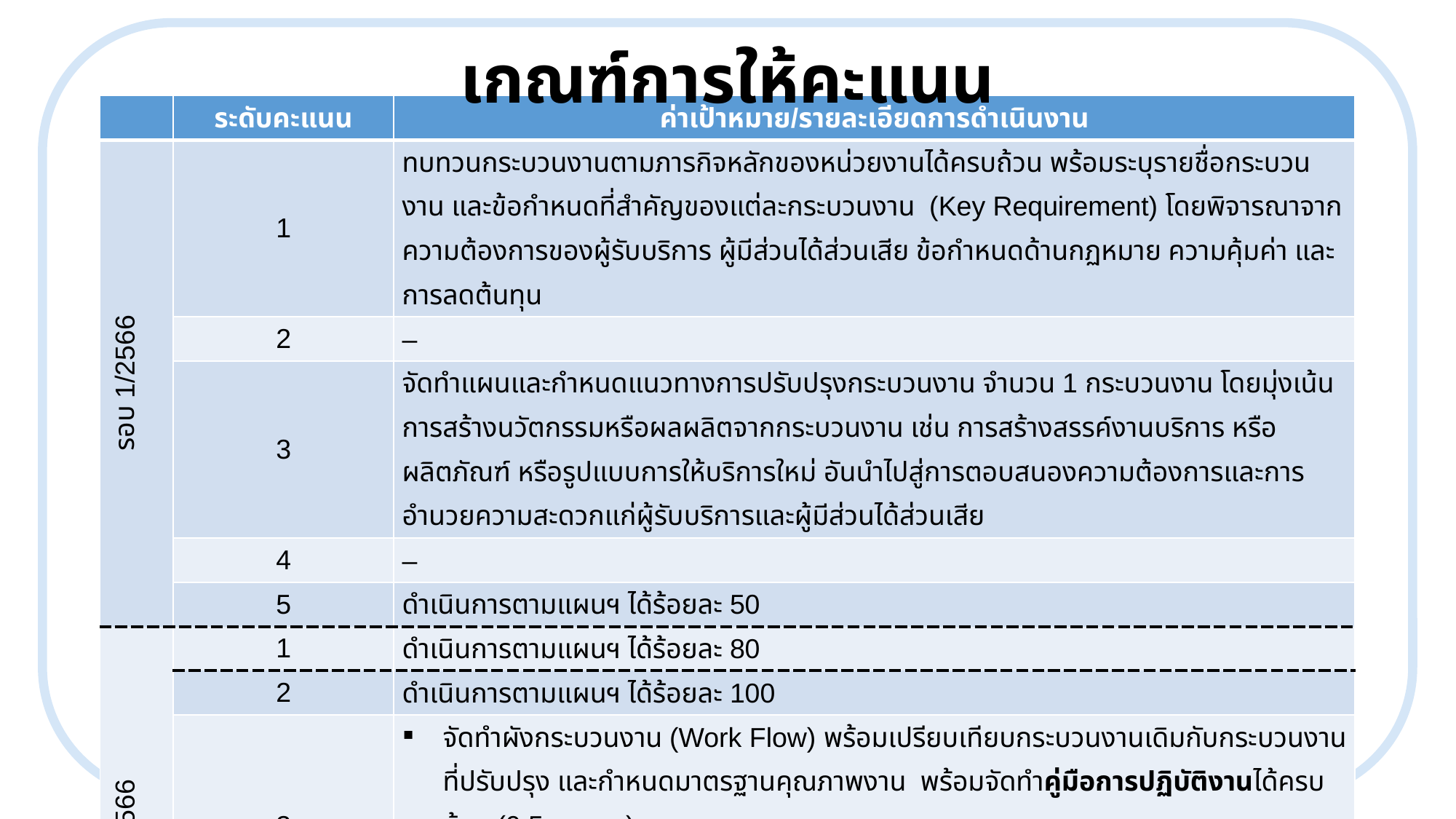

# เกณฑ์การให้คะแนน

|  | ระดับคะแนน | ค่าเป้าหมาย/รายละเอียดการดำเนินงาน |
| --- | --- | --- |
| รอบ 1/2566 | 1 | ทบทวนกระบวนงานตามภารกิจหลักของหน่วยงานได้ครบถ้วน พร้อมระบุรายชื่อกระบวนงาน และข้อกำหนดที่สำคัญของแต่ละกระบวนงาน (Key Requirement) โดยพิจารณาจากความต้องการของผู้รับบริการ ผู้มีส่วนได้ส่วนเสีย ข้อกำหนดด้านกฏหมาย ความคุ้มค่า และการลดต้นทุน |
|  | 2 | – |
|  | 3 | จัดทำแผนและกำหนดแนวทางการปรับปรุงกระบวนงาน จำนวน 1 กระบวนงาน โดยมุ่งเน้นการสร้างนวัตกรรมหรือผลผลิตจากกระบวนงาน เช่น การสร้างสรรค์งานบริการ หรือผลิตภัณฑ์ หรือรูปแบบการให้บริการใหม่ อันนำไปสู่การตอบสนองความต้องการและการอำนวยความสะดวกแก่ผู้รับบริการและผู้มีส่วนได้ส่วนเสีย |
|  | 4 | – |
|  | 5 | ดำเนินการตามแผนฯ ได้ร้อยละ 50 |
| รอบ 2/2566 | 1 | ดำเนินการตามแผนฯ ได้ร้อยละ 80 |
|  | 2 | ดำเนินการตามแผนฯ ได้ร้อยละ 100 |
|  | 3 | จัดทำผังกระบวนงาน (Work Flow) พร้อมเปรียบเทียบกระบวนงานเดิมกับกระบวนงานที่ปรับปรุง และกำหนดมาตรฐานคุณภาพงาน พร้อมจัดทำคู่มือการปฏิบัติงานได้ครบถ้วน (0.5 คะแนน) อบรม/ชี้แจงผู้ปฏิบัติงาน ที่เกี่ยวข้อง ให้สามารถปฏิบัติงานได้ตามคู่มือ และมาตรฐานคุณภาพงาน เพื่อให้บรรลุผลตามข้อกำหนดที่สำคัญอย่างครบถ้วน (0.5 คะแนน) |
|  | 4 | นำประสบการณ์จากการปรับปรุงกระบวนงาน มาแลกเปลี่ยนเรียนรู้ภายในหน่วยงาน โดยการจัดเวทีการแลกเปลี่ยนเรียนรู้ |
|  | 5 | รายงานผลการปรับปรุงกระบวนงาน |